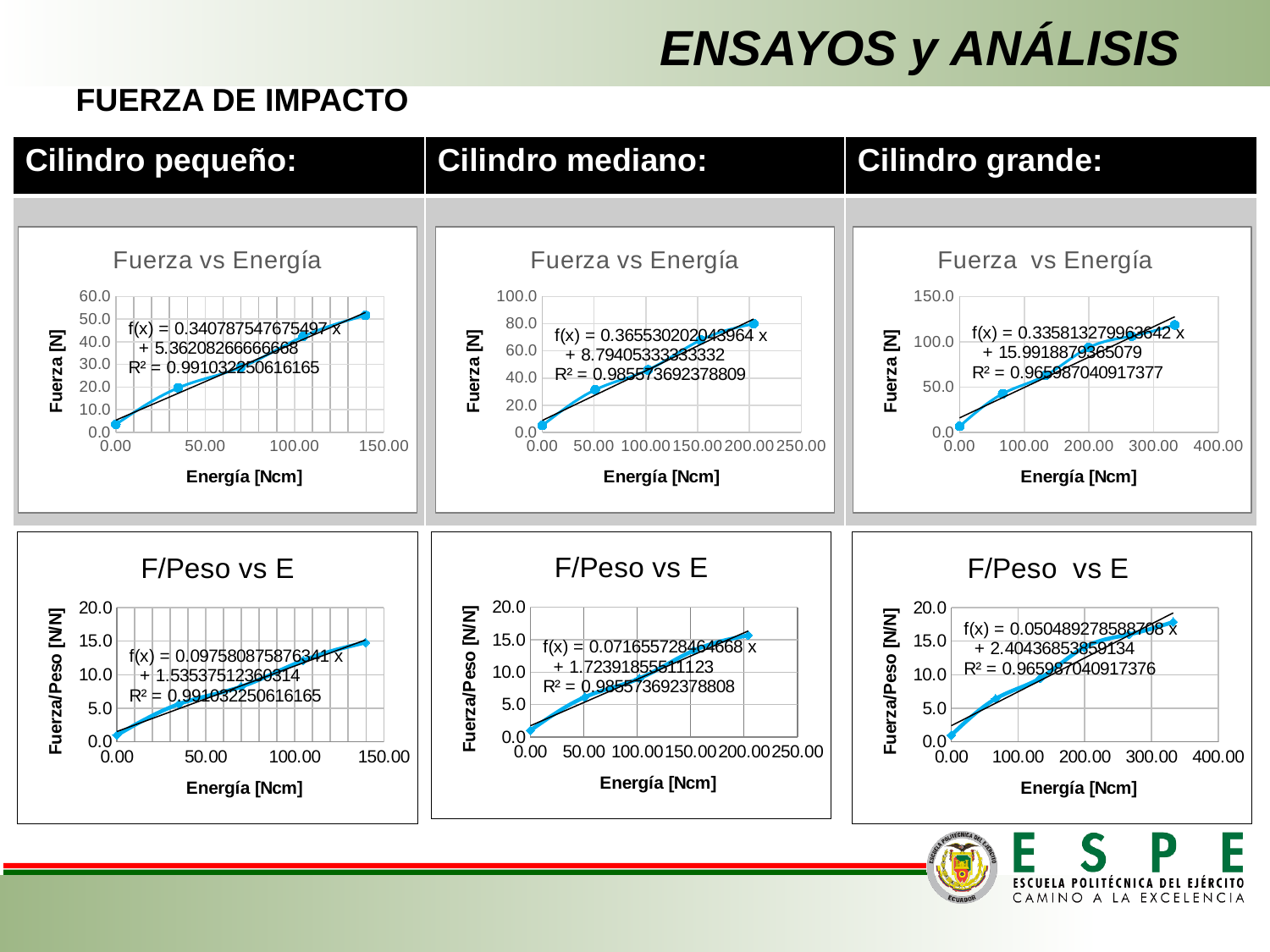

ENSAYOS y ANÁLISIS
FUERZA DE IMPACTO

| Cilindro pequeño: | Cilindro mediano: | Cilindro grande: |
| --- | --- | --- |
|  |  |  |

### Chart: Fuerza vs Energía

| Category | F(N) |
|---|---|

### Chart: Fuerza vs Energía

| Category | F(N) |
|---|---|

### Chart: Fuerza  vs Energía

| Category | F(N) |
|---|---|

### Chart: F/Peso vs E

| Category | F/Peso |
|---|---|

### Chart: F/Peso vs E

| Category | F/Peso |
|---|---|

### Chart: F/Peso  vs E

| Category | F/Peso |
|---|---|